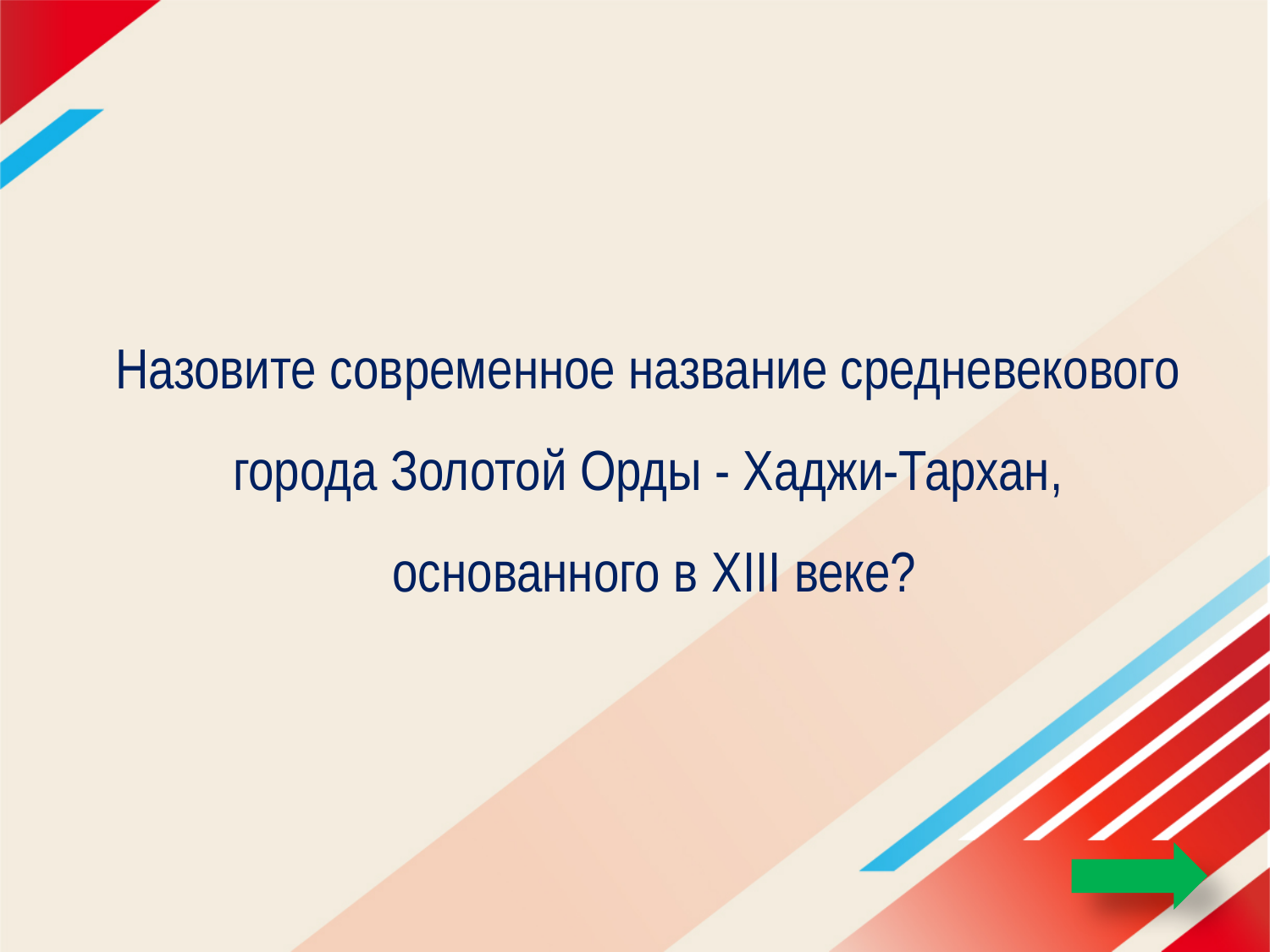

# Назовите современное название средневекового города Золотой Орды - Хаджи-Тархан, основанного в XIII веке?